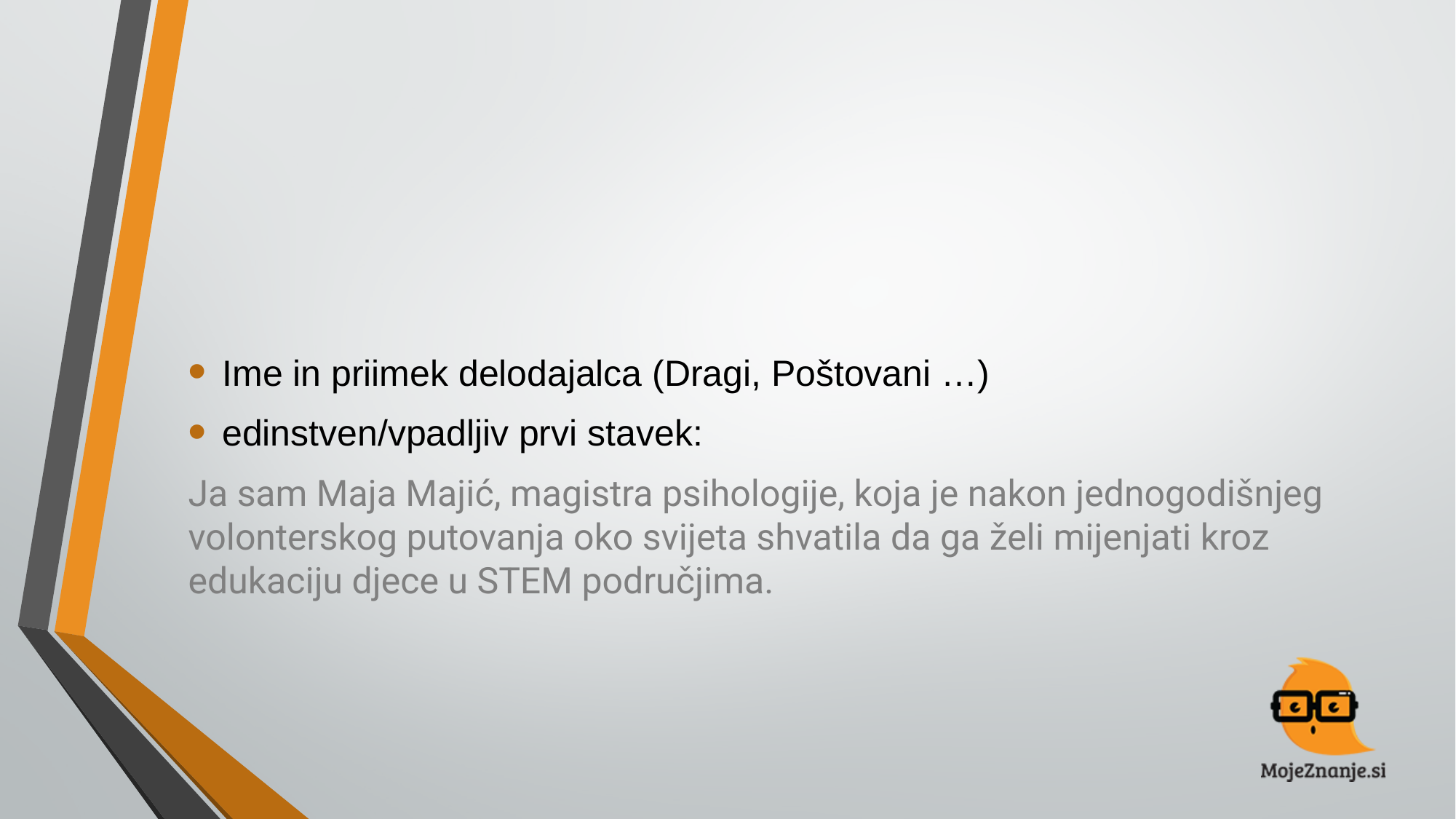

#
Ime in priimek delodajalca (Dragi, Poštovani …)
edinstven/vpadljiv prvi stavek:
Ja sam Maja Majić, magistra psihologije, koja je nakon jednogodišnjeg volonterskog putovanja oko svijeta shvatila da ga želi mijenjati kroz edukaciju djece u STEM područjima.